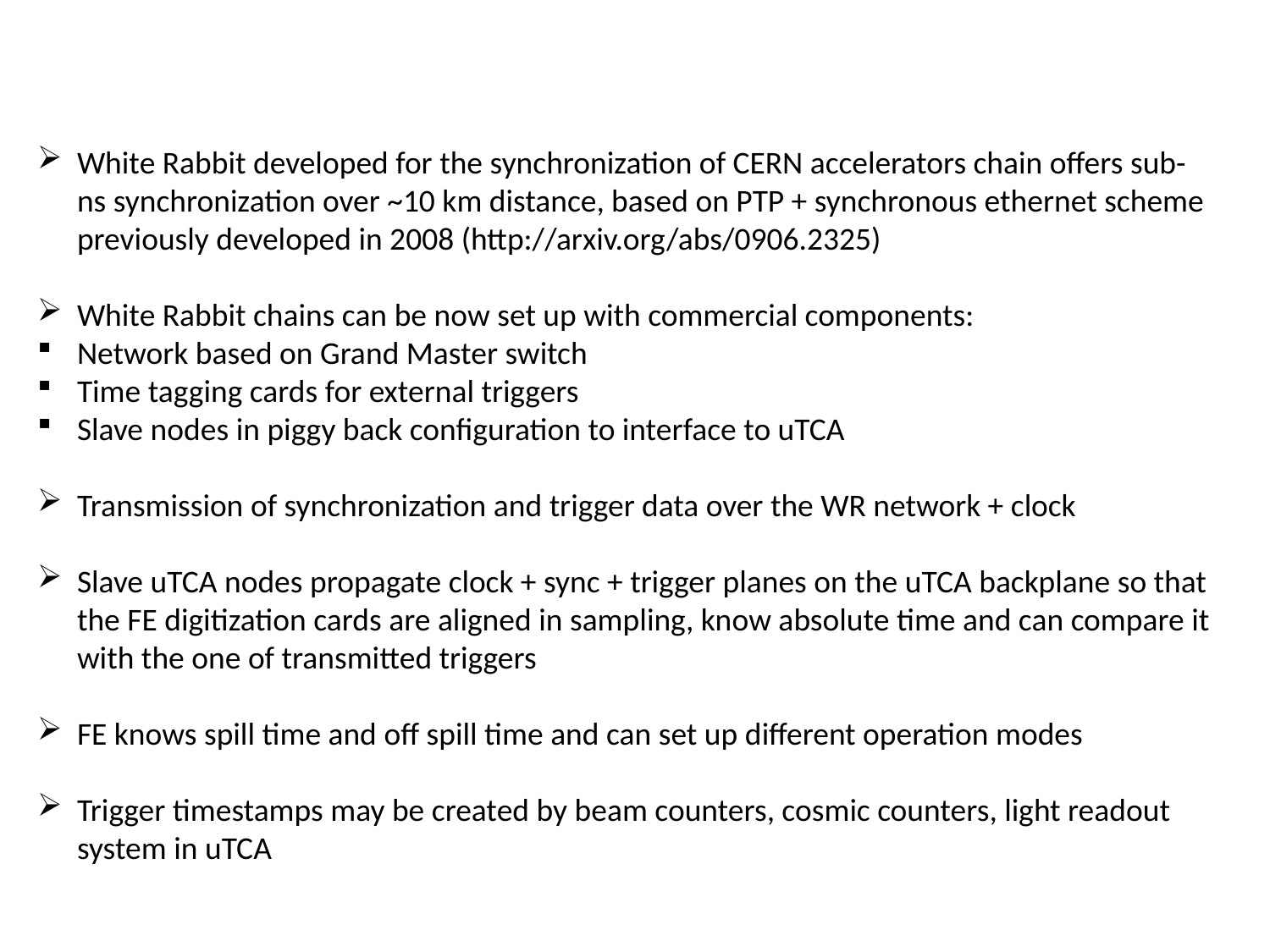

White Rabbit developed for the synchronization of CERN accelerators chain offers sub-ns synchronization over ~10 km distance, based on PTP + synchronous ethernet scheme previously developed in 2008 (http://arxiv.org/abs/0906.2325)

White Rabbit chains can be now set up with commercial components:
Network based on Grand Master switch
Time tagging cards for external triggers
Slave nodes in piggy back configuration to interface to uTCA

Transmission of synchronization and trigger data over the WR network + clock

Slave uTCA nodes propagate clock + sync + trigger planes on the uTCA backplane so that the FE digitization cards are aligned in sampling, know absolute time and can compare it with the one of transmitted triggers

FE knows spill time and off spill time and can set up different operation modes

Trigger timestamps may be created by beam counters, cosmic counters, light readout system in uTCA